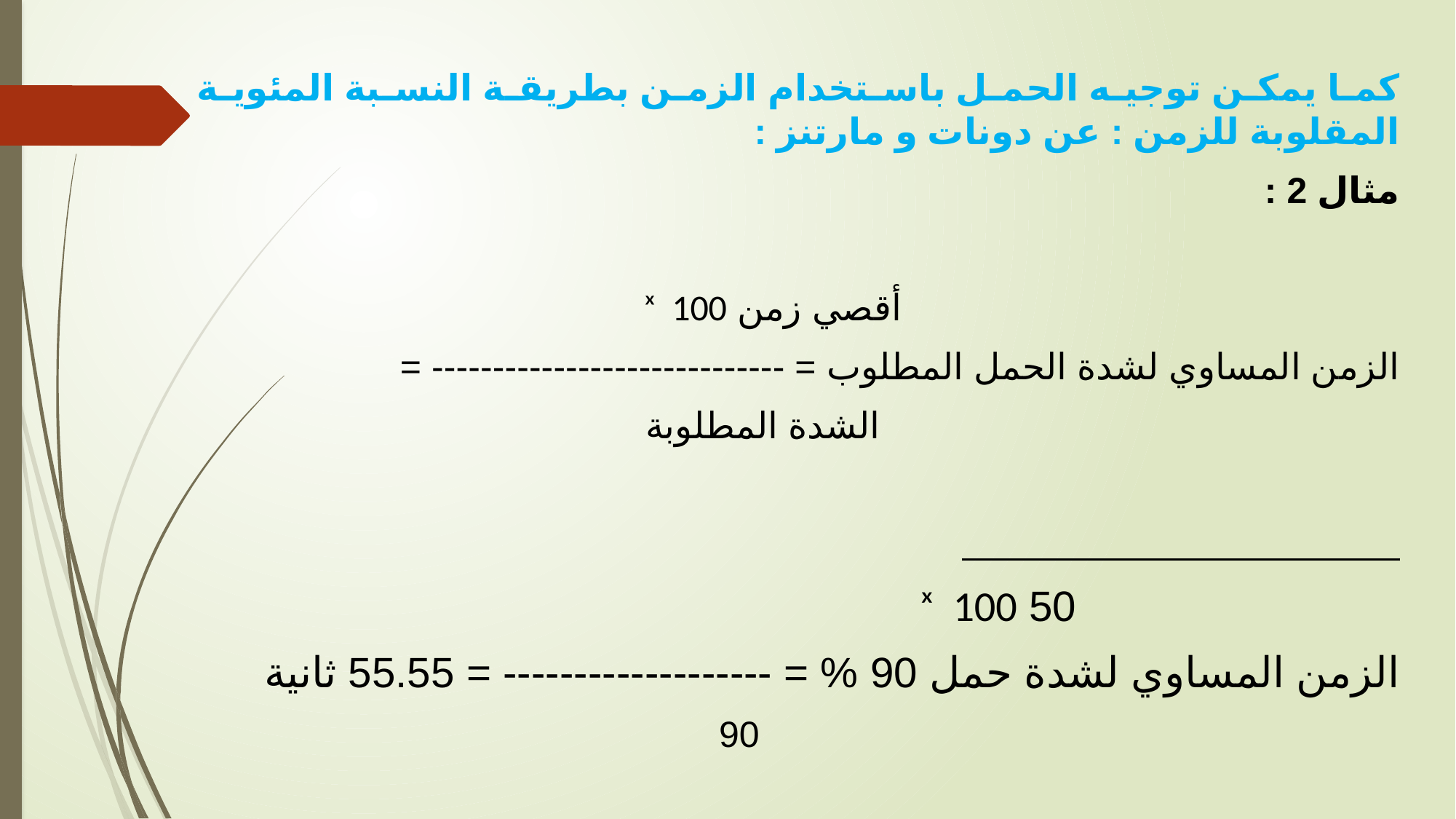

كما يمكن توجيه الحمل باستخدام الزمن بطريقة النسبة المئوية المقلوبة للزمن : عن دونات و مارتنز :
مثال 2 :

     أقصي زمن ˣ  100
الزمن المساوي لشدة الحمل المطلوب = ----------------------------- =
        الشدة المطلوبة

	                   	           50 ˣ  100
الزمن المساوي لشدة حمل 90 % = ------------------- = 55.55 ثانية
                                                                                                          90